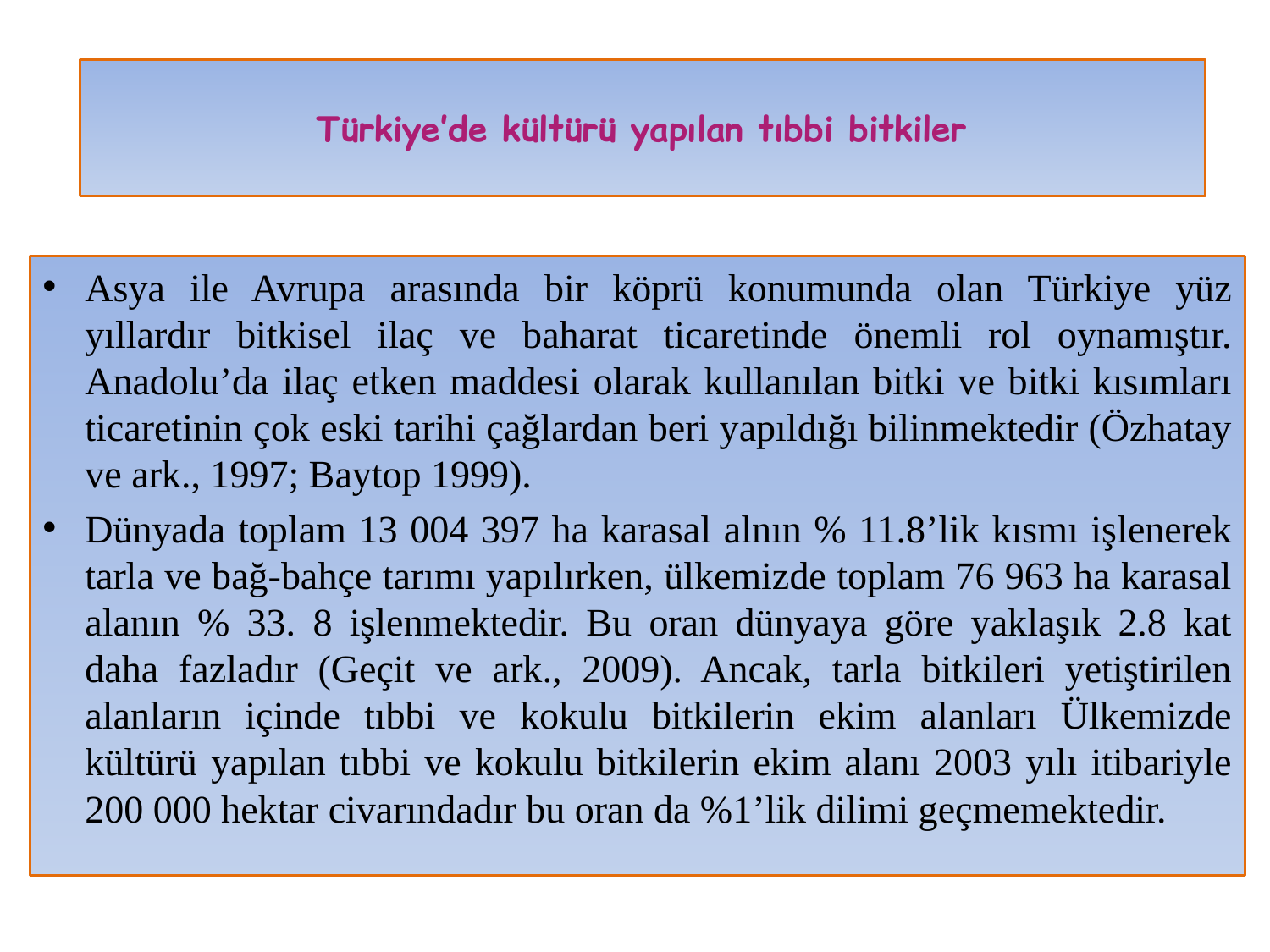

# Türkiye’de kültürü yapılan tıbbi bitkiler
Asya ile Avrupa arasında bir köprü konumunda olan Türkiye yüz yıllardır bitkisel ilaç ve baharat ticaretinde önemli rol oynamıştır. Anadolu’da ilaç etken maddesi olarak kullanılan bitki ve bitki kısımları ticaretinin çok eski tarihi çağlardan beri yapıldığı bilinmektedir (Özhatay ve ark., 1997; Baytop 1999).
Dünyada toplam 13 004 397 ha karasal alnın % 11.8’lik kısmı işlenerek tarla ve bağ-bahçe tarımı yapılırken, ülkemizde toplam 76 963 ha karasal alanın % 33. 8 işlenmektedir. Bu oran dünyaya göre yaklaşık 2.8 kat daha fazladır (Geçit ve ark., 2009). Ancak, tarla bitkileri yetiştirilen alanların içinde tıbbi ve kokulu bitkilerin ekim alanları Ülkemizde kültürü yapılan tıbbi ve kokulu bitkilerin ekim alanı 2003 yılı itibariyle 200 000 hektar civarındadır bu oran da %1’lik dilimi geçmemektedir.